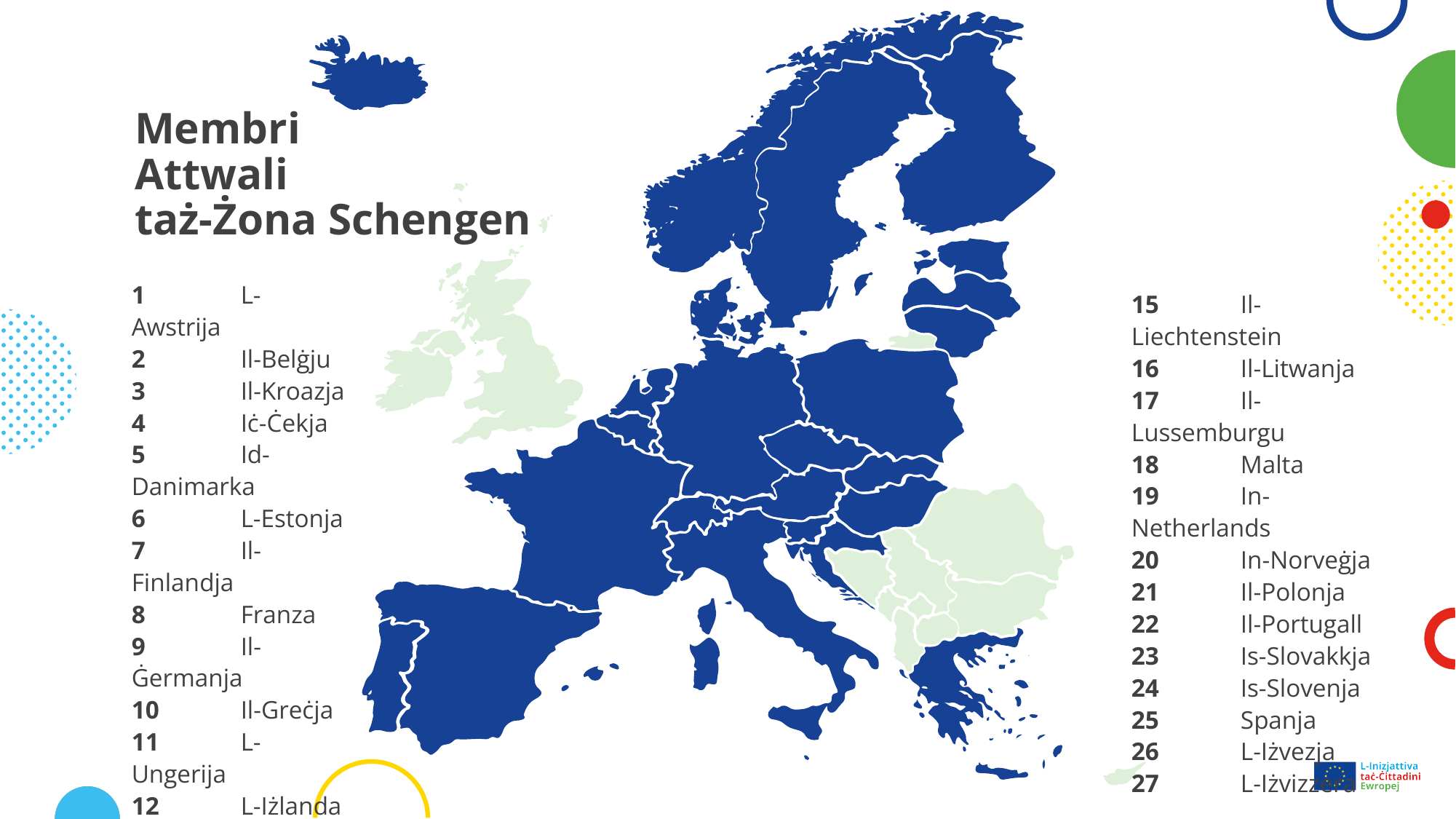

12
7
20
26
6
14
5
16
19
21
9
2
4
17
23
1
15
11
27
8
24
3
13
25
22
10
18
# Membri Attwali taż-Żona Schengen

1	L-Awstrija
2	Il-Belġju
3	Il-Kroazja
4	Iċ-Ċekja
5	Id-Danimarka
6	L-Estonja
7	Il-Finlandja
8	Franza
9	Il-Ġermanja
10	Il-Greċja
11	L-Ungerija
12	L-Iżlanda
13	L-Italja
14	Il-Latvja

15	Il-Liechtenstein
16	Il-Litwanja
17	Il-Lussemburgu
18	Malta
19	In-Netherlands
20	In-Norveġja
21	Il-Polonja
22	Il-Portugall
23	Is-Slovakkja
24	Is-Slovenja
25	Spanja
26	L-Iżvezja
27	L-Iżvizzera